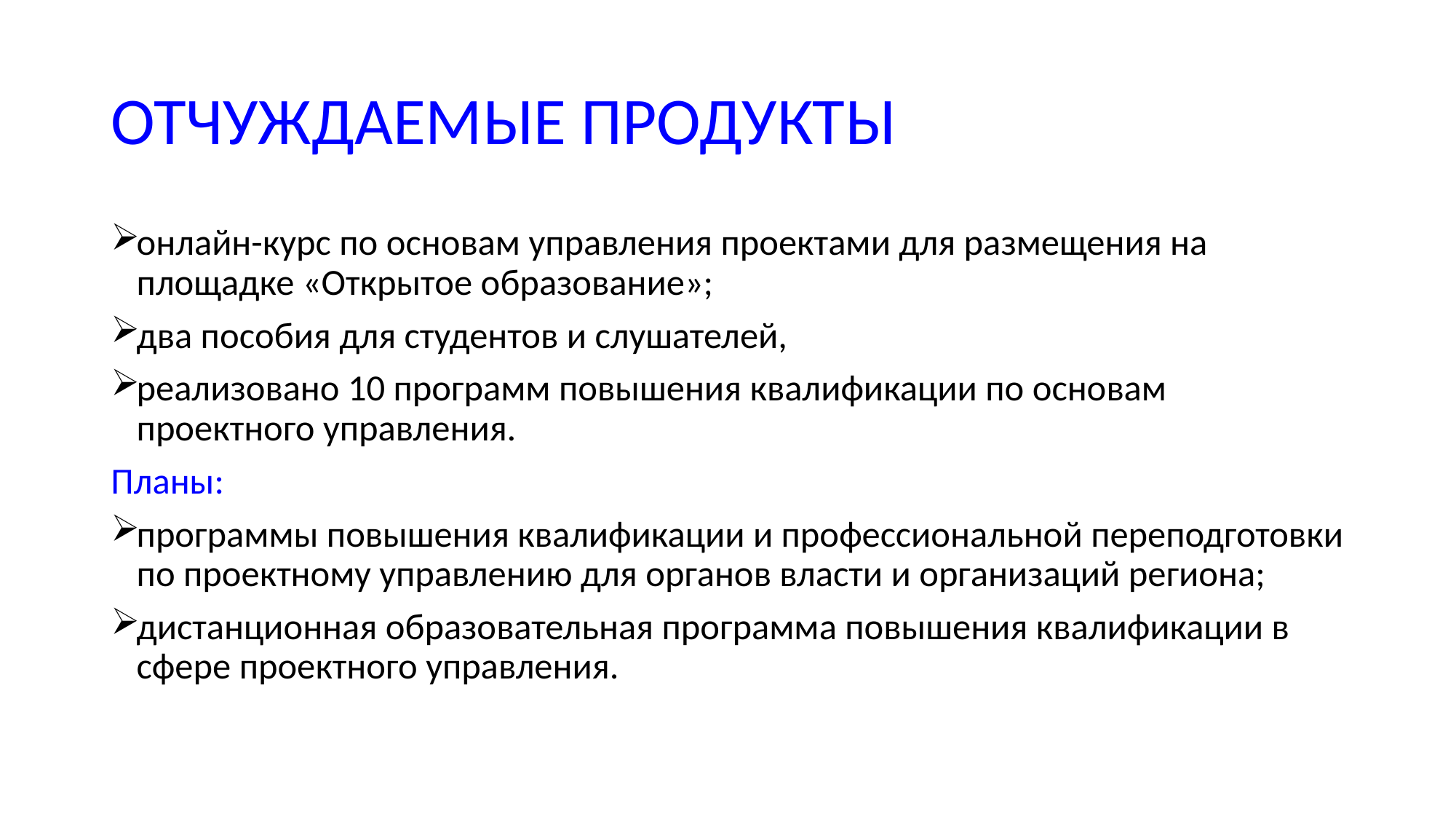

# ОТЧУЖДАЕМЫЕ ПРОДУКТЫ
онлайн-курс по основам управления проектами для размещения на площадке «Открытое образование»;
два пособия для студентов и слушателей,
реализовано 10 программ повышения квалификации по основам проектного управления.
Планы:
программы повышения квалификации и профессиональной переподготовки по проектному управлению для органов власти и организаций региона;
дистанционная образовательная программа повышения квалификации в сфере проектного управления.